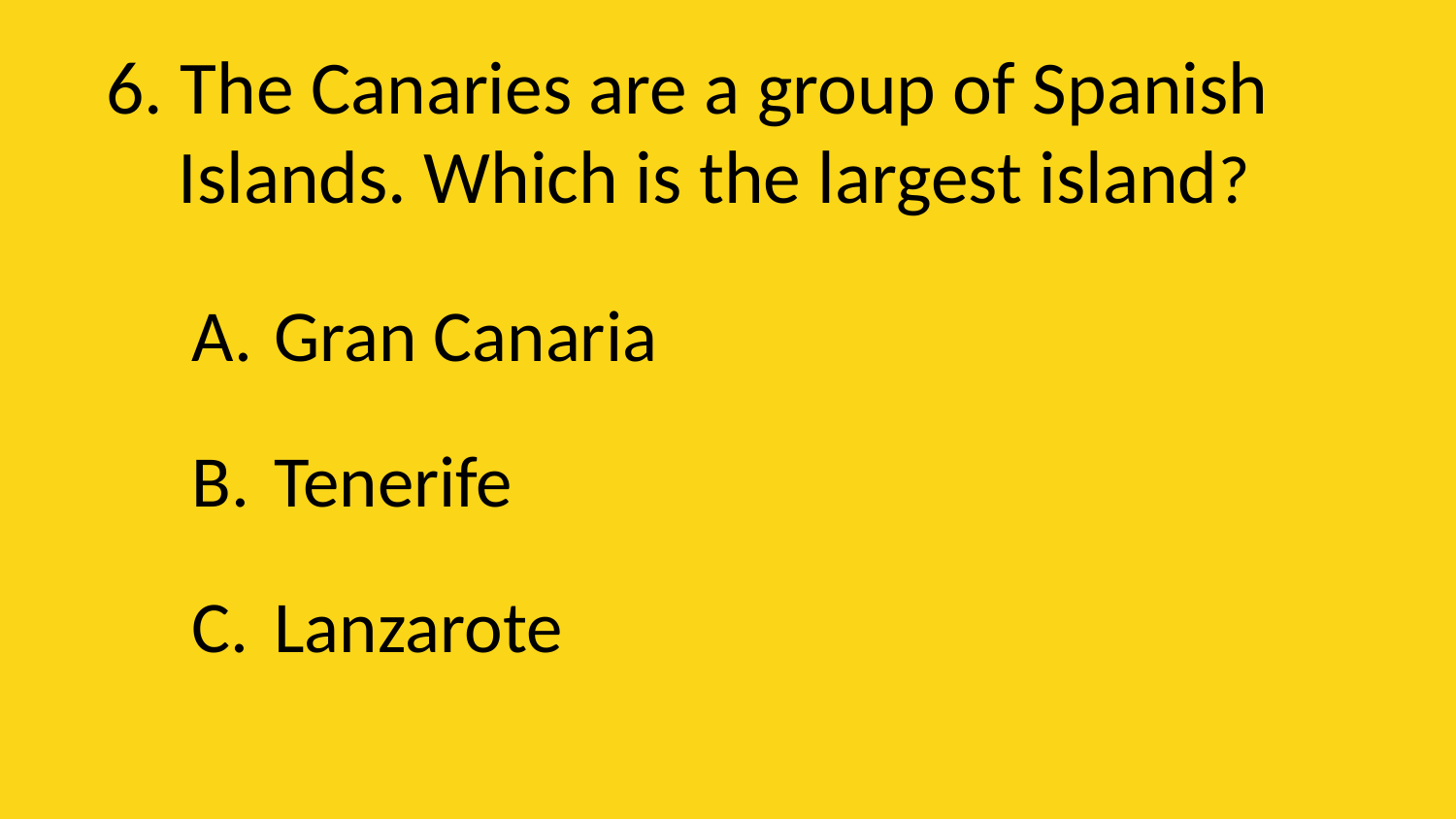

# 6. The Canaries are a group of Spanish Islands. Which is the largest island?
Gran Canaria
Tenerife
Lanzarote